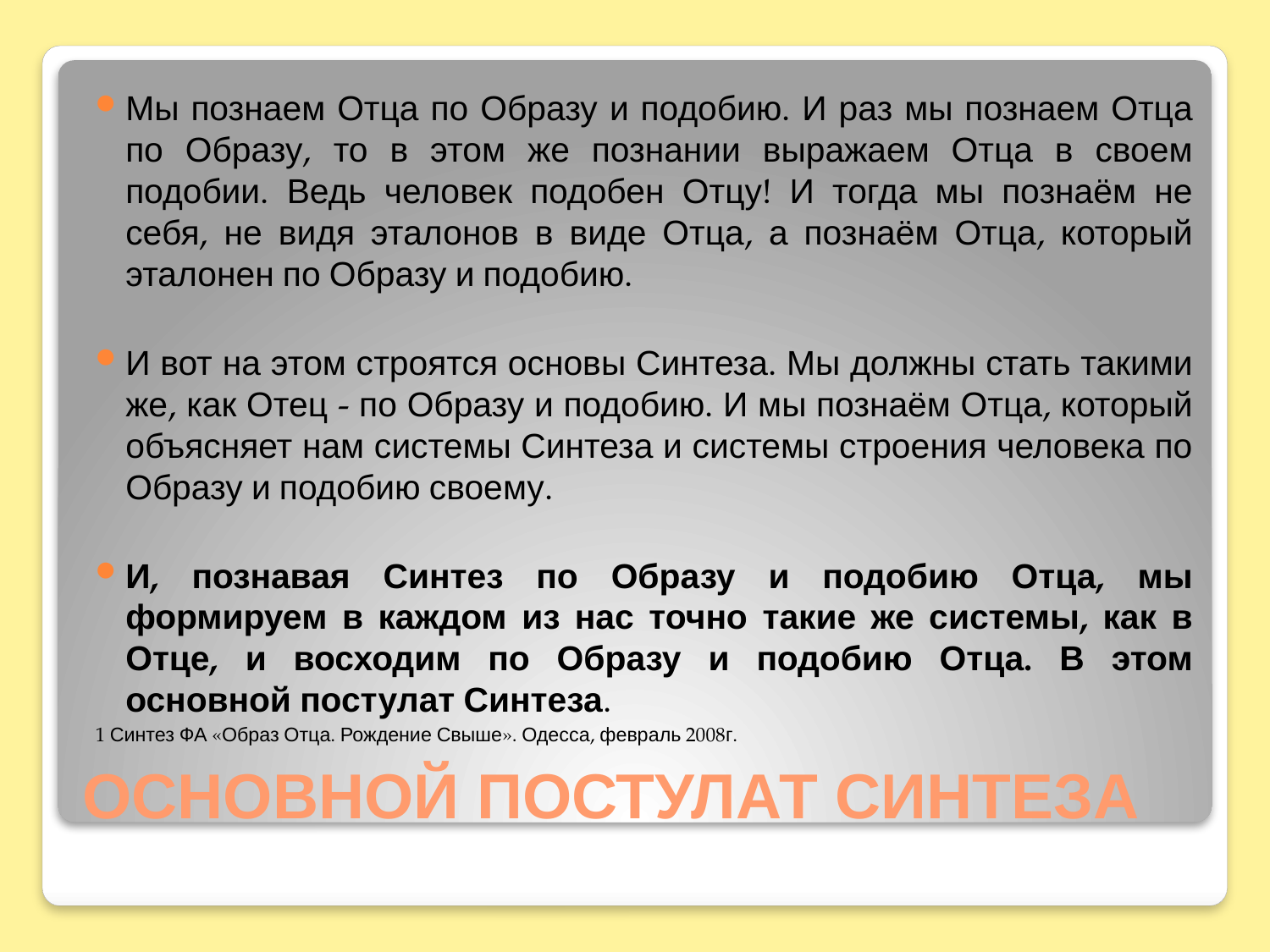

Мы познаем Отца по Образу и подобию. И раз мы познаем Отца по Образу, то в этом же познании выражаем Отца в своем подобии. Ведь человек подобен Отцу! И тогда мы познаём не себя, не видя эталонов в виде Отца, а познаём Отца, который эталонен по Образу и подобию.

И вот на этом строятся основы Синтеза. Мы должны стать такими же, как Отец - по Образу и подобию. И мы познаём Отца, который объясняет нам системы Синтеза и системы строения человека по Образу и подобию своему.

И, познавая Синтез по Образу и подобию Отца, мы формируем в каждом из нас точно такие же системы, как в Отце, и восходим по Образу и подобию Отца. В этом основной постулат Синтеза.
1 Синтез ФА «Образ Отца. Рождение Свыше». Одесса, февраль 2008г.

# ОСНОВНОЙ ПОСТУЛАТ СИНТЕЗА